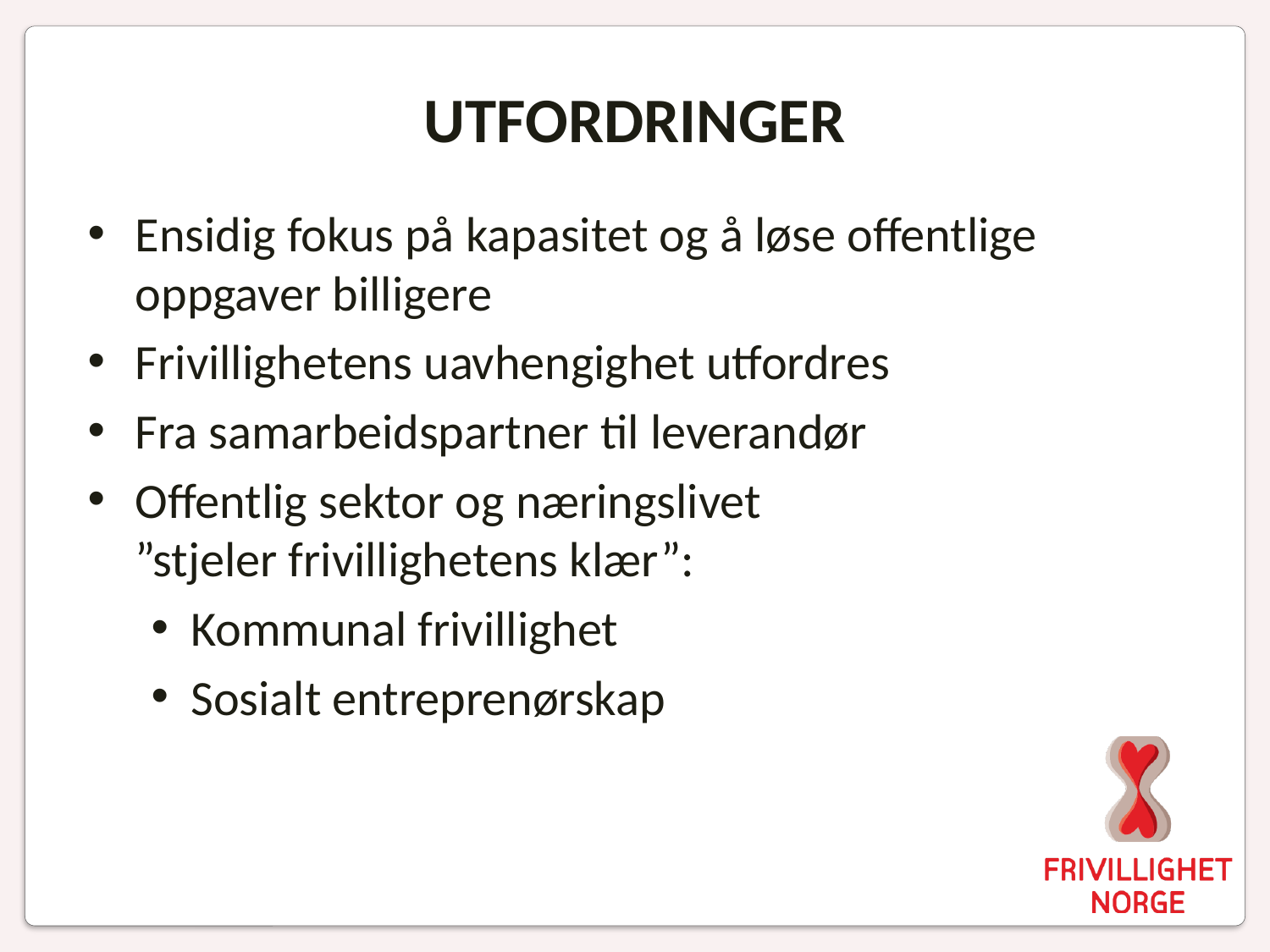

# Utfordringer
Ensidig fokus på kapasitet og å løse offentlige oppgaver billigere
Frivillighetens uavhengighet utfordres
Fra samarbeidspartner til leverandør
Offentlig sektor og næringslivet
”stjeler frivillighetens klær”:
Kommunal frivillighet
Sosialt entreprenørskap